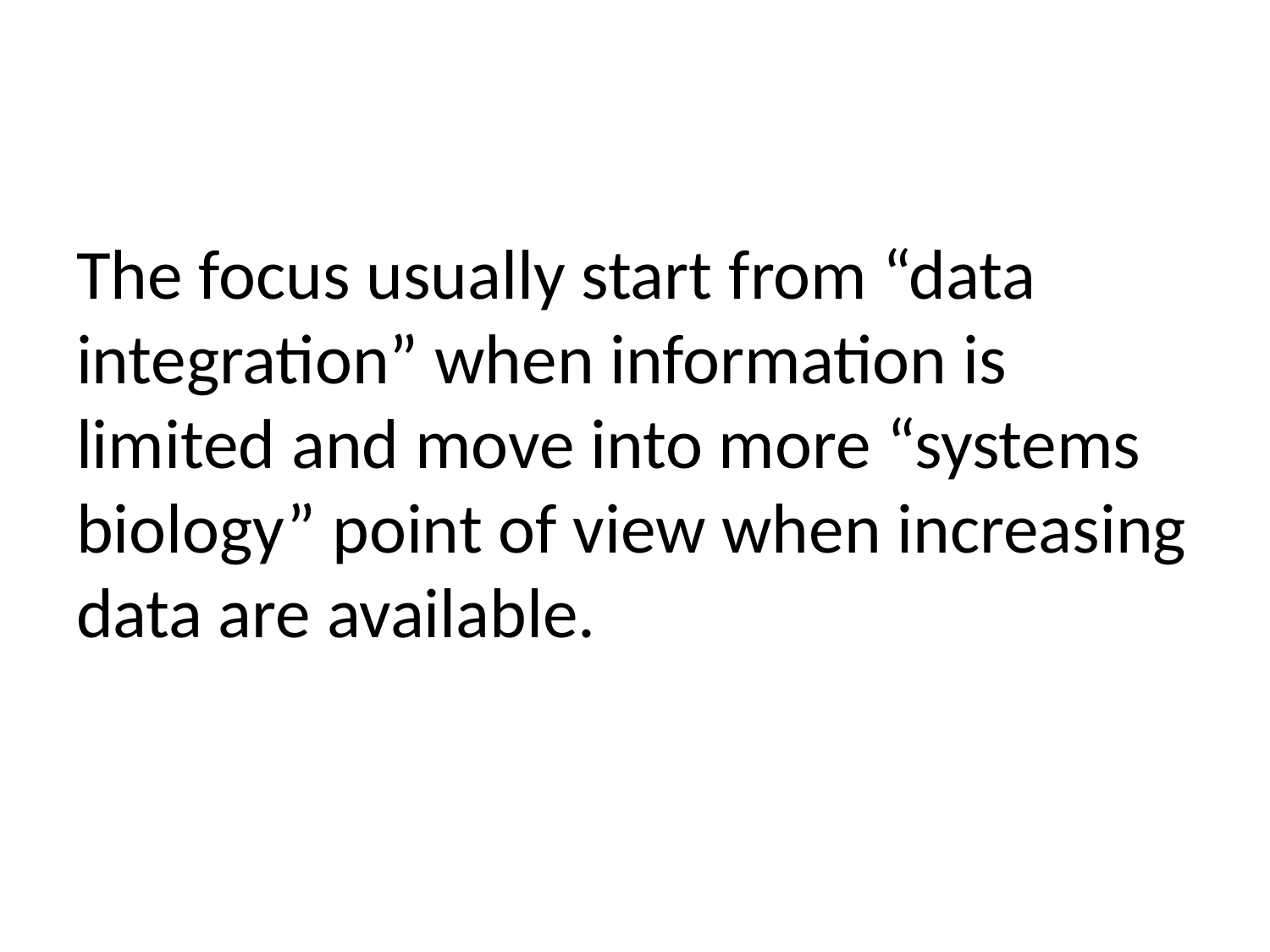

The focus usually start from “data integration” when information is limited and move into more “systems biology” point of view when increasing data are available.